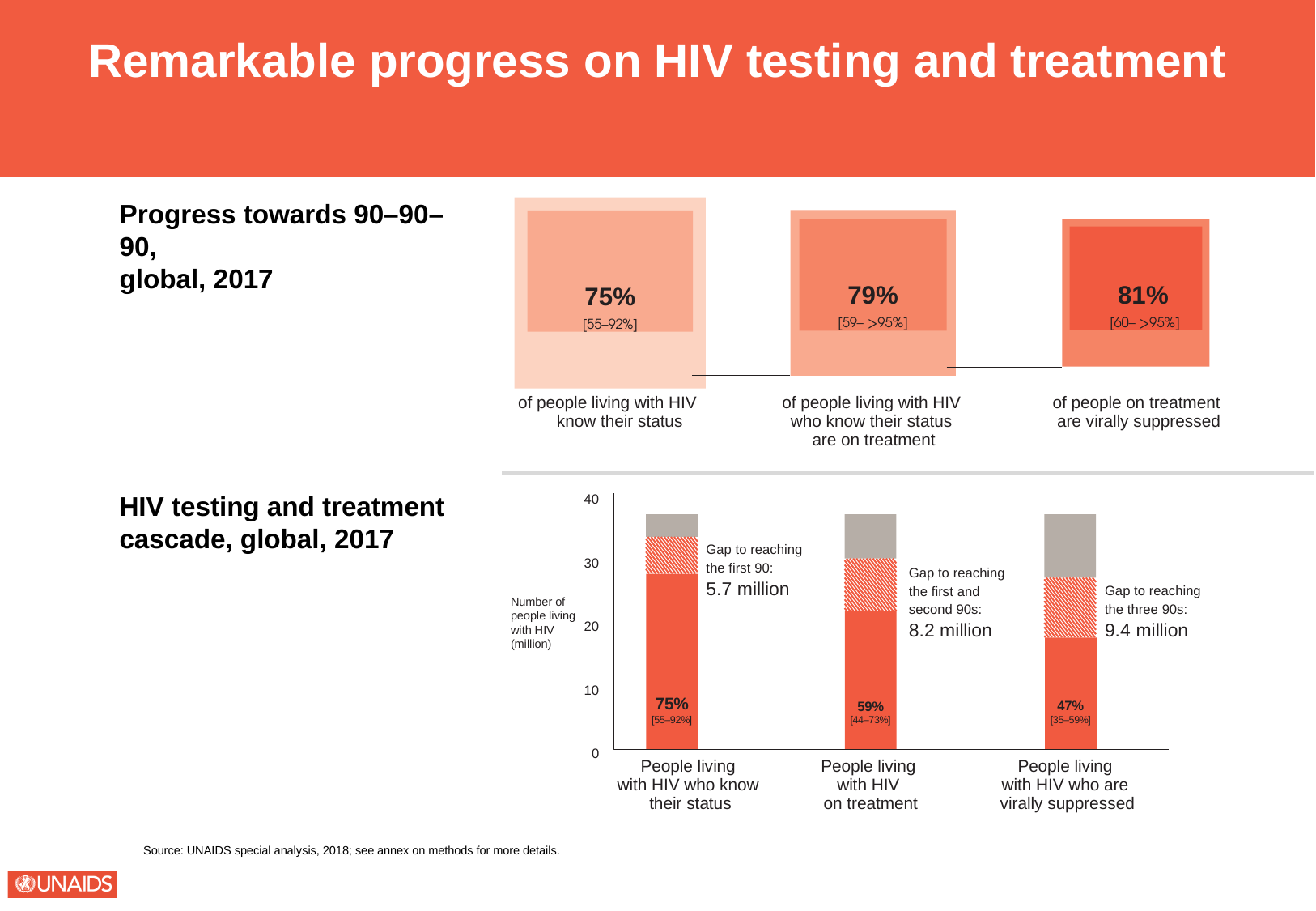

Remarkable progress on HIV testing and treatment
Progress towards 90–90–90,
global, 2017

75%
[55–92%]

79%
[59– >95%]

81%
[60– >95%]

of people living with HIV  know their status
of people living with HIV
who know their status
are on treatment
of people on treatment
are virally suppressed
HIV testing and treatment cascade, global, 2017
40

Gap to reaching
the first 90:
5.7 million

30

Gap to reaching
the first and
second 90s:
8.2 million

75%
[55–92%]

Gap to reaching
the three 90s:
9.4 million

Number of people living with HIV (million)

59%
[44–73%]

20

47%
[35–59%]
10
0
People living
with HIV who know
their status
People living
with HIV
on treatment
People living
with HIV who are
virally suppressed
Source: UNAIDS special analysis, 2018; see annex on methods for more details.